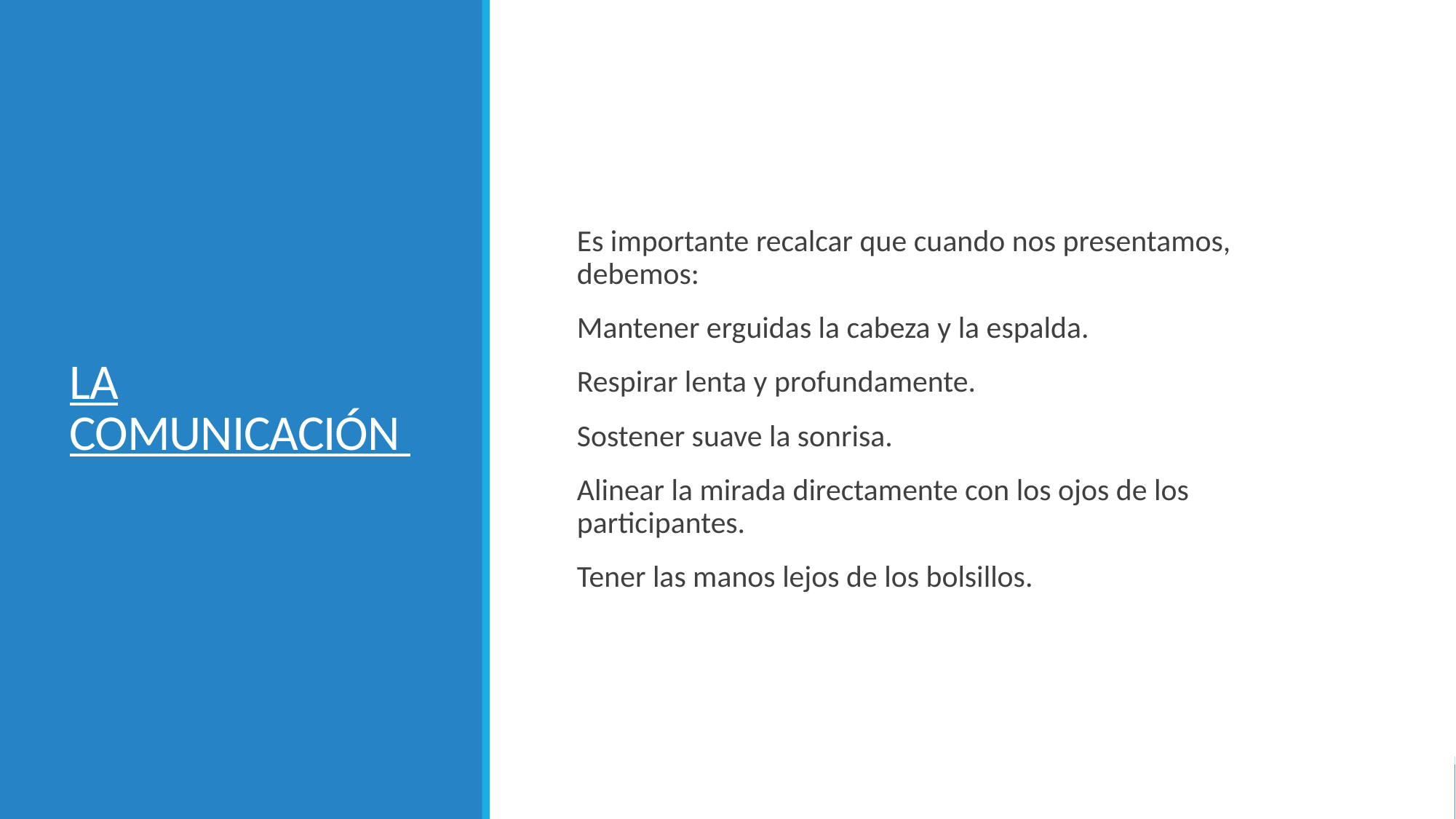

# LA COMUNICACIÓN
Es importante recalcar que cuando nos presentamos, debemos:
Mantener erguidas la cabeza y la espalda.
Respirar lenta y profundamente.
Sostener suave la sonrisa.
Alinear la mirada directamente con los ojos de los participantes.
Tener las manos lejos de los bolsillos.